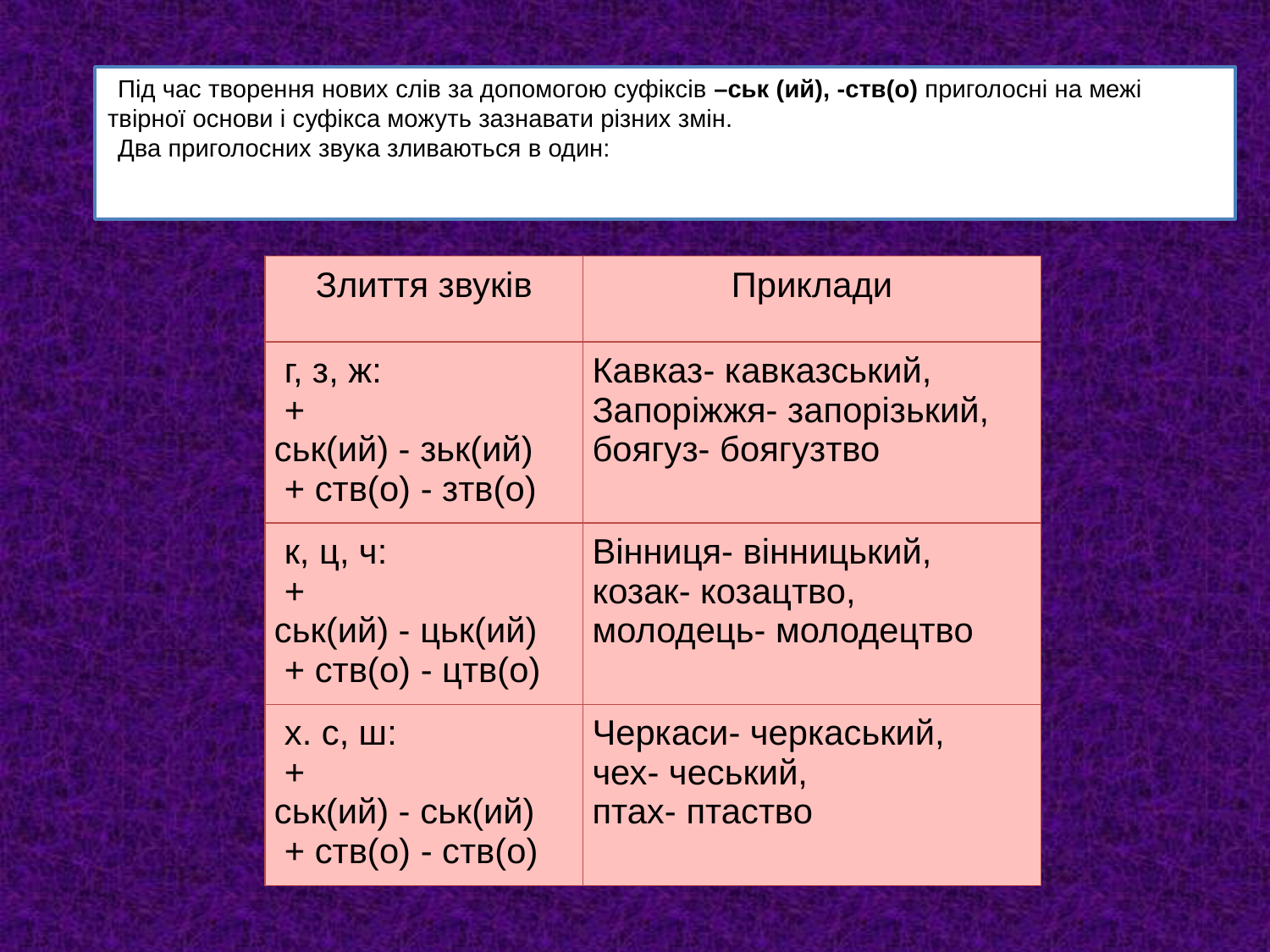

Під час творення нових слів за допомогою суфіксів –ськ (ий), -ств(о) приголосні на межі твірної основи і суфікса можуть зазнавати різних змін.
Два приголосних звука зливаються в один:

| Злиття звуків | Приклади |
| --- | --- |
| г, з, ж: + ськ(ий) - зьк(ий) + ств(о) - зтв(о) | Кавказ- кавказський, Запоріжжя- запорізький, боягуз- боягузтво |
| к, ц, ч: + ськ(ий) - цьк(ий) + ств(о) - цтв(о) | Вінниця- вінницький, козак- козацтво, молодець- молодецтво |
| х. с, ш: + ськ(ий) - ськ(ий) + ств(о) - ств(о) | Черкаси- черкаський, чех- чеський, птах- птаство |